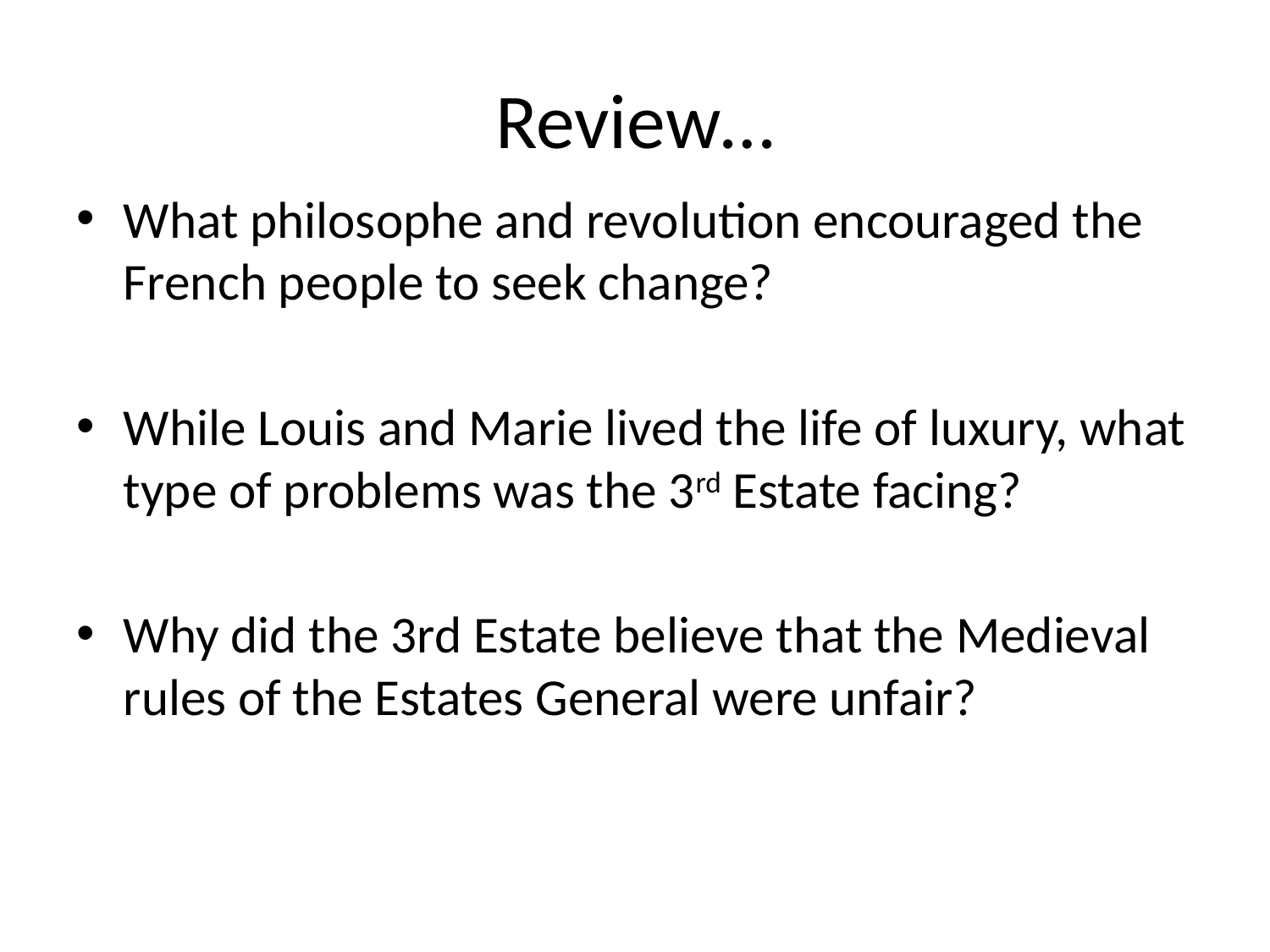

# Review…
What philosophe and revolution encouraged the French people to seek change?

While Louis and Marie lived the life of luxury, what type of problems was the 3rd Estate facing?

Why did the 3rd Estate believe that the Medieval rules of the Estates General were unfair?